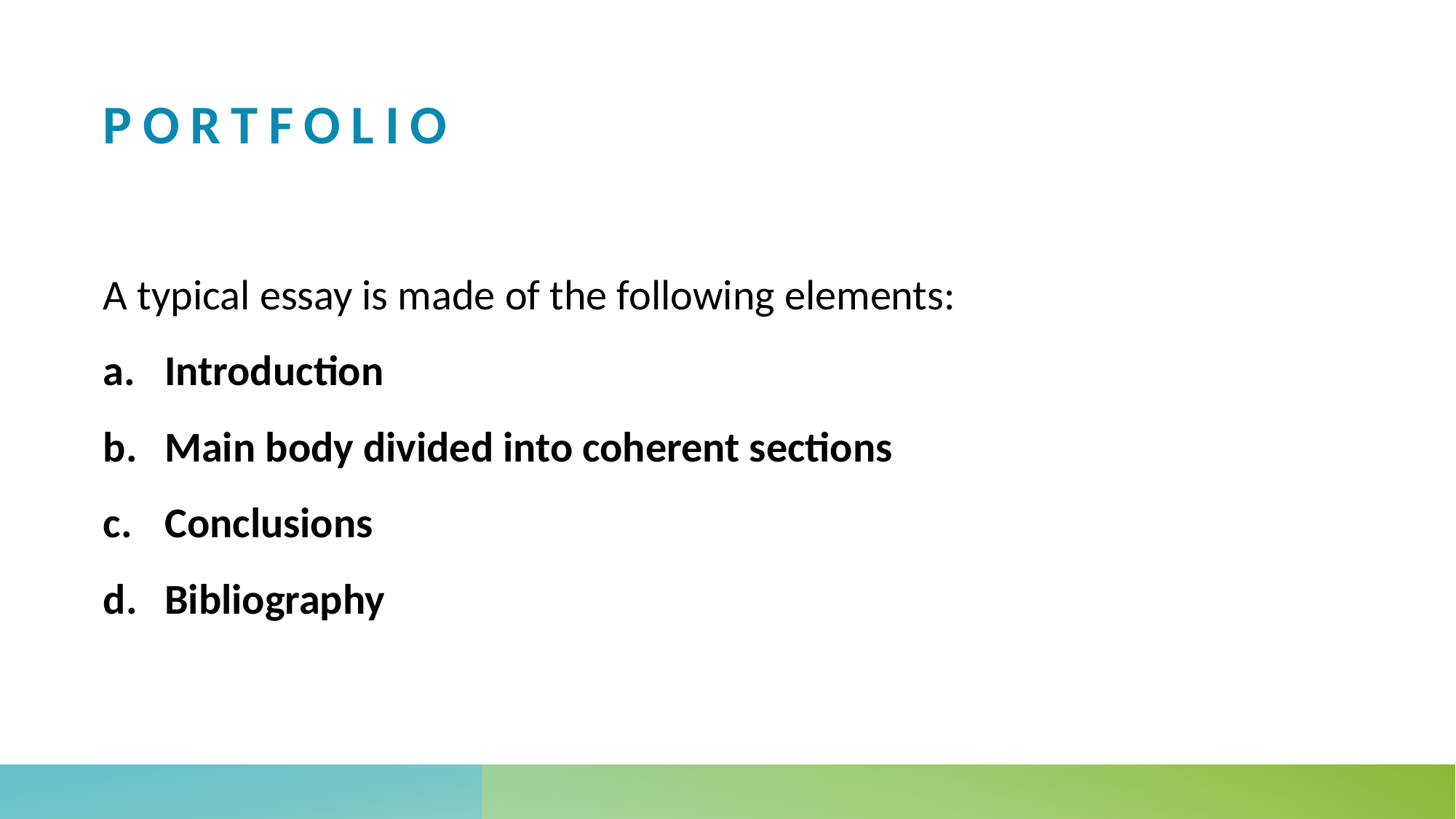

# Portfolio

A typical essay is made of the following elements:
Introduction
Main body divided into coherent sections
Conclusions
Bibliography